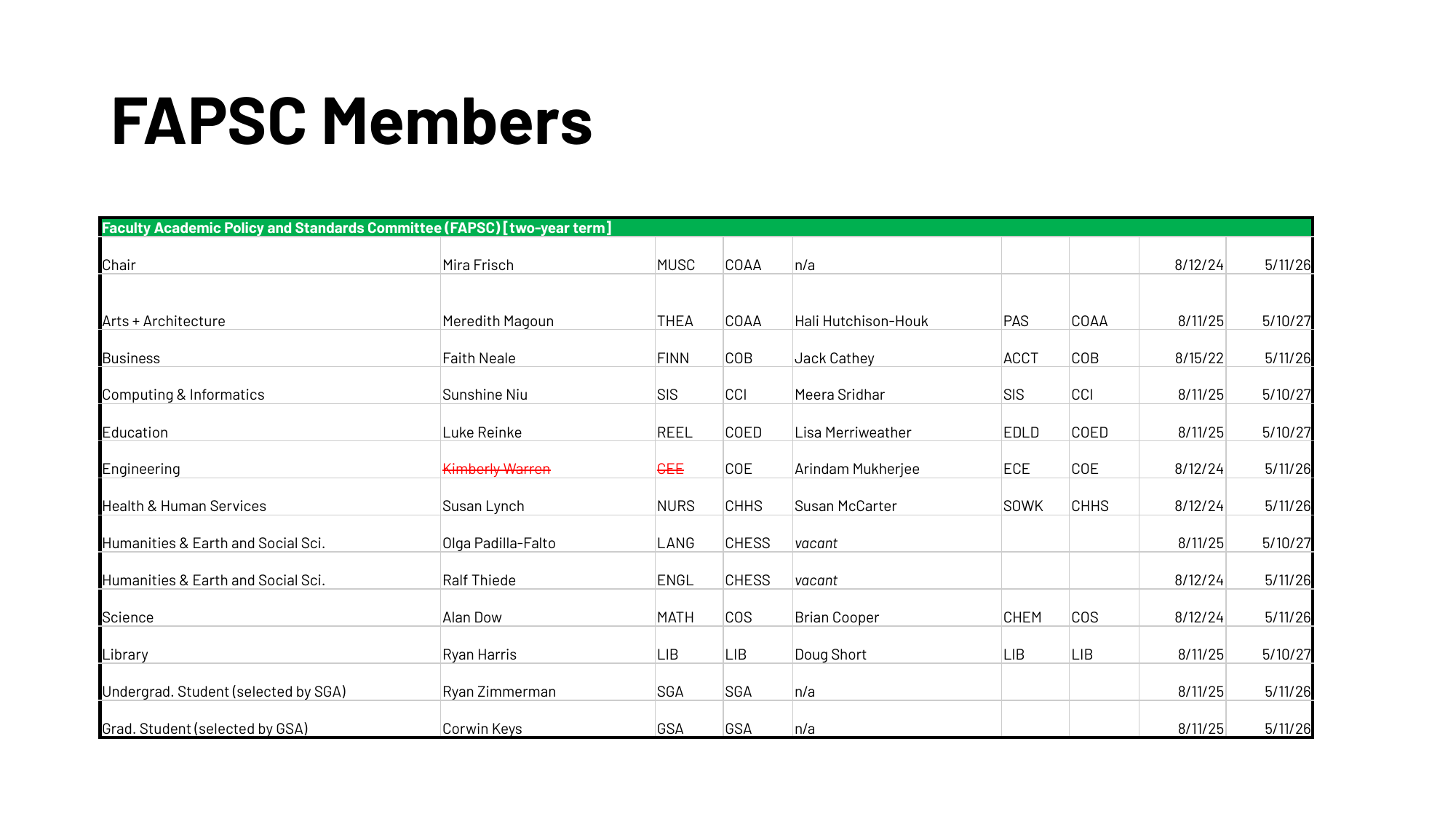

# FAPSC Members
| Faculty Academic Policy and Standards Committee (FAPSC) [two-year term] |  |  |  |  |  |  |  |  |
| --- | --- | --- | --- | --- | --- | --- | --- | --- |
| Chair | Mira Frisch | MUSC | COAA | n/a |  |  | 8/12/24 | 5/11/26 |
| Arts + Architecture | Meredith Magoun | THEA | COAA | Hali Hutchison-Houk | PAS | COAA | 8/11/25 | 5/10/27 |
| Business | Faith Neale | FINN | COB | Jack Cathey | ACCT | COB | 8/15/22 | 5/11/26 |
| Computing & Informatics | Sunshine Niu | SIS | CCI | Meera Sridhar | SIS | CCI | 8/11/25 | 5/10/27 |
| Education | Luke Reinke | REEL | COED | Lisa Merriweather | EDLD | COED | 8/11/25 | 5/10/27 |
| Engineering | Kimberly Warren | CEE | COE | Arindam Mukherjee | ECE | COE | 8/12/24 | 5/11/26 |
| Health & Human Services | Susan Lynch | NURS | CHHS | Susan McCarter | SOWK | CHHS | 8/12/24 | 5/11/26 |
| Humanities & Earth and Social Sci. | Olga Padilla-Falto | LANG | CHESS | vacant |  |  | 8/11/25 | 5/10/27 |
| Humanities & Earth and Social Sci. | Ralf Thiede | ENGL | CHESS | vacant |  |  | 8/12/24 | 5/11/26 |
| Science | Alan Dow | MATH | COS | Brian Cooper | CHEM | COS | 8/12/24 | 5/11/26 |
| Library | Ryan Harris | LIB | LIB | Doug Short | LIB | LIB | 8/11/25 | 5/10/27 |
| Undergrad. Student (selected by SGA) | Ryan Zimmerman | SGA | SGA | n/a |  |  | 8/11/25 | 5/11/26 |
| Grad. Student (selected by GSA) | Corwin Keys | GSA | GSA | n/a |  |  | 8/11/25 | 5/11/26 |